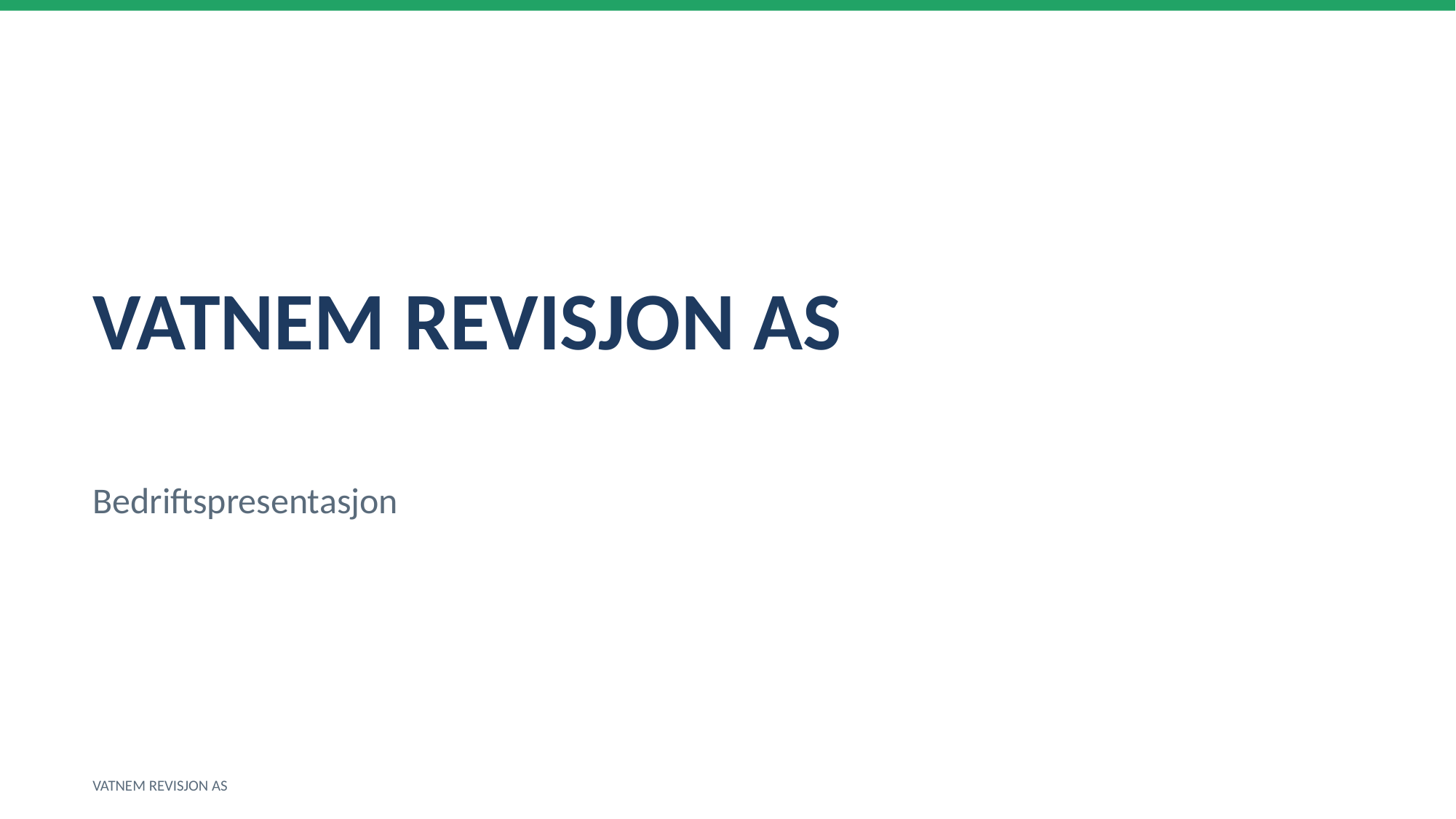

VATNEM REVISJON AS
Bedriftspresentasjon
VATNEM REVISJON AS